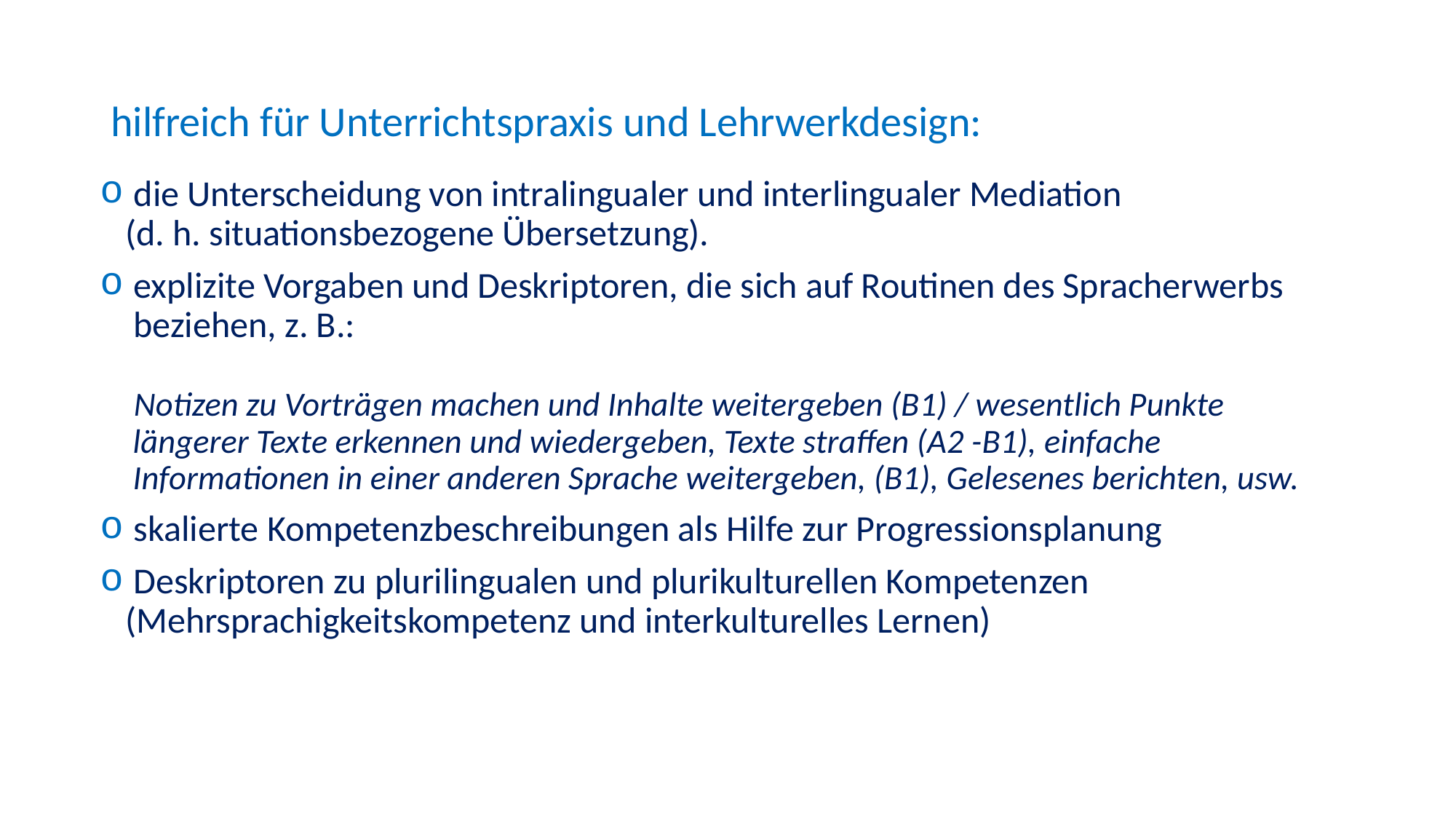

# hilfreich für Unterrichtspraxis und Lehrwerkdesign:
 die Unterscheidung von intralingualer und interlingualer Mediation
(d. h. situationsbezogene Übersetzung).
 explizite Vorgaben und Deskriptoren, die sich auf Routinen des Spracherwerbs
 beziehen, z. B.:
 Notizen zu Vorträgen machen und Inhalte weitergeben (B1) / wesentlich Punkte
 längerer Texte erkennen und wiedergeben, Texte straffen (A2 -B1), einfache
 Informationen in einer anderen Sprache weitergeben, (B1), Gelesenes berichten, usw.
 skalierte Kompetenzbeschreibungen als Hilfe zur Progressionsplanung
 Deskriptoren zu plurilingualen und plurikulturellen Kompetenzen
(Mehrsprachigkeitskompetenz und interkulturelles Lernen)